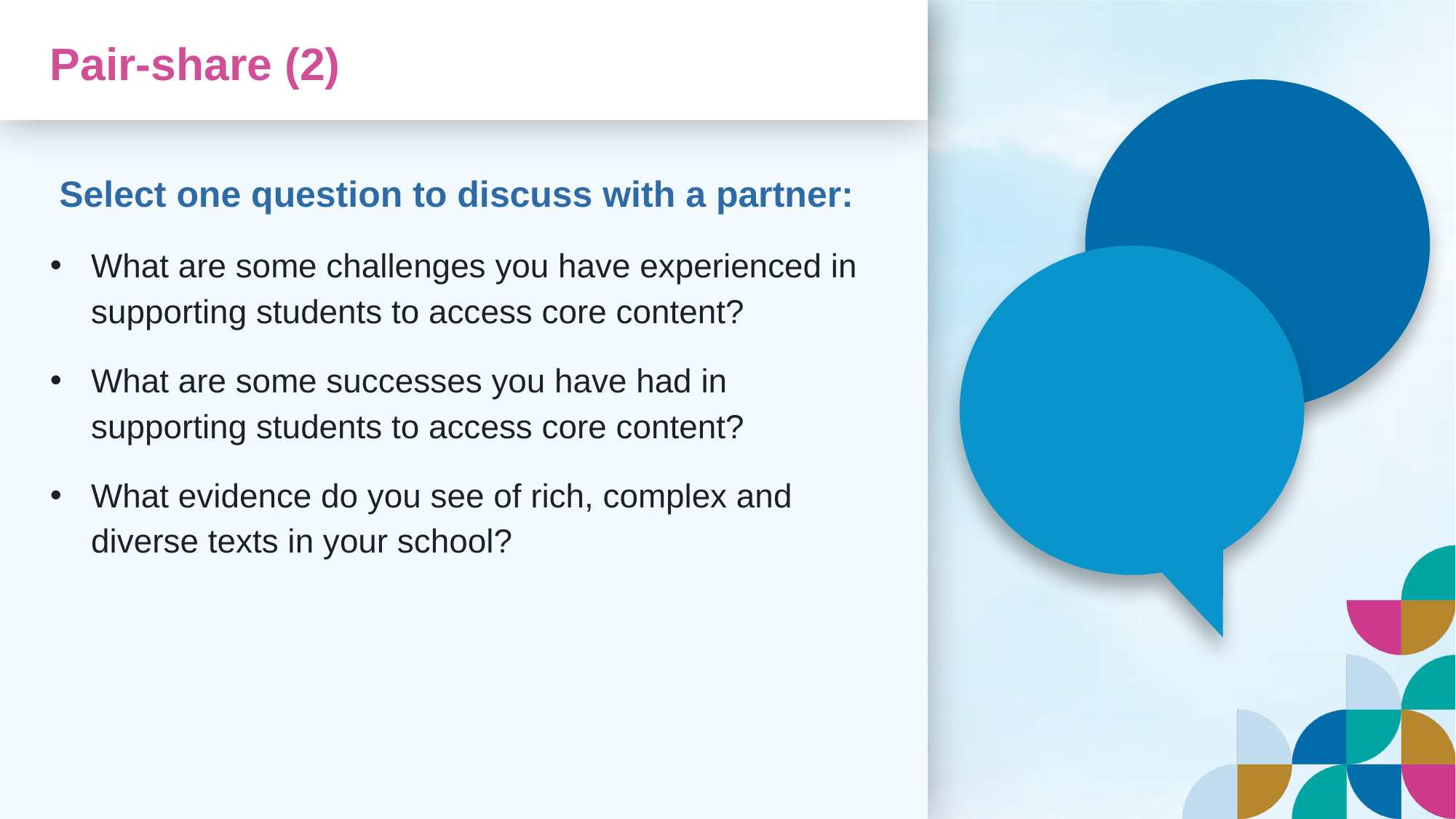

# Pair-share (2)

Select one question to discuss with a partner:
What are some challenges you have experienced in supporting students to access core content?
What are some successes you have had in supporting students to access core content?
What evidence do you see of rich, complex and diverse texts in your school?